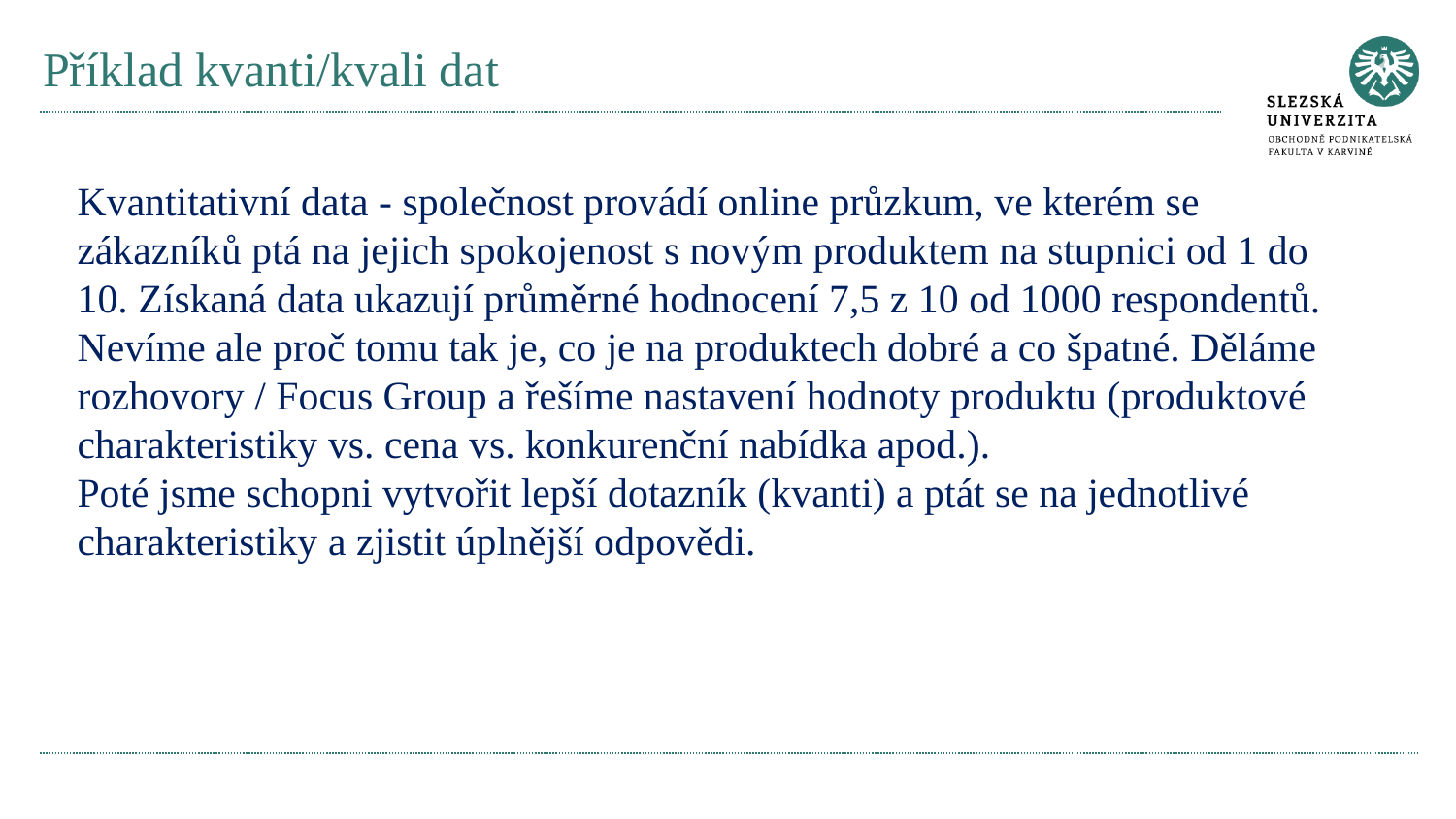

# Příklad kvanti/kvali dat
Kvantitativní data - společnost provádí online průzkum, ve kterém se zákazníků ptá na jejich spokojenost s novým produktem na stupnici od 1 do 10. Získaná data ukazují průměrné hodnocení 7,5 z 10 od 1000 respondentů.
Nevíme ale proč tomu tak je, co je na produktech dobré a co špatné. Děláme rozhovory / Focus Group a řešíme nastavení hodnoty produktu (produktové charakteristiky vs. cena vs. konkurenční nabídka apod.).
Poté jsme schopni vytvořit lepší dotazník (kvanti) a ptát se na jednotlivé charakteristiky a zjistit úplnější odpovědi.